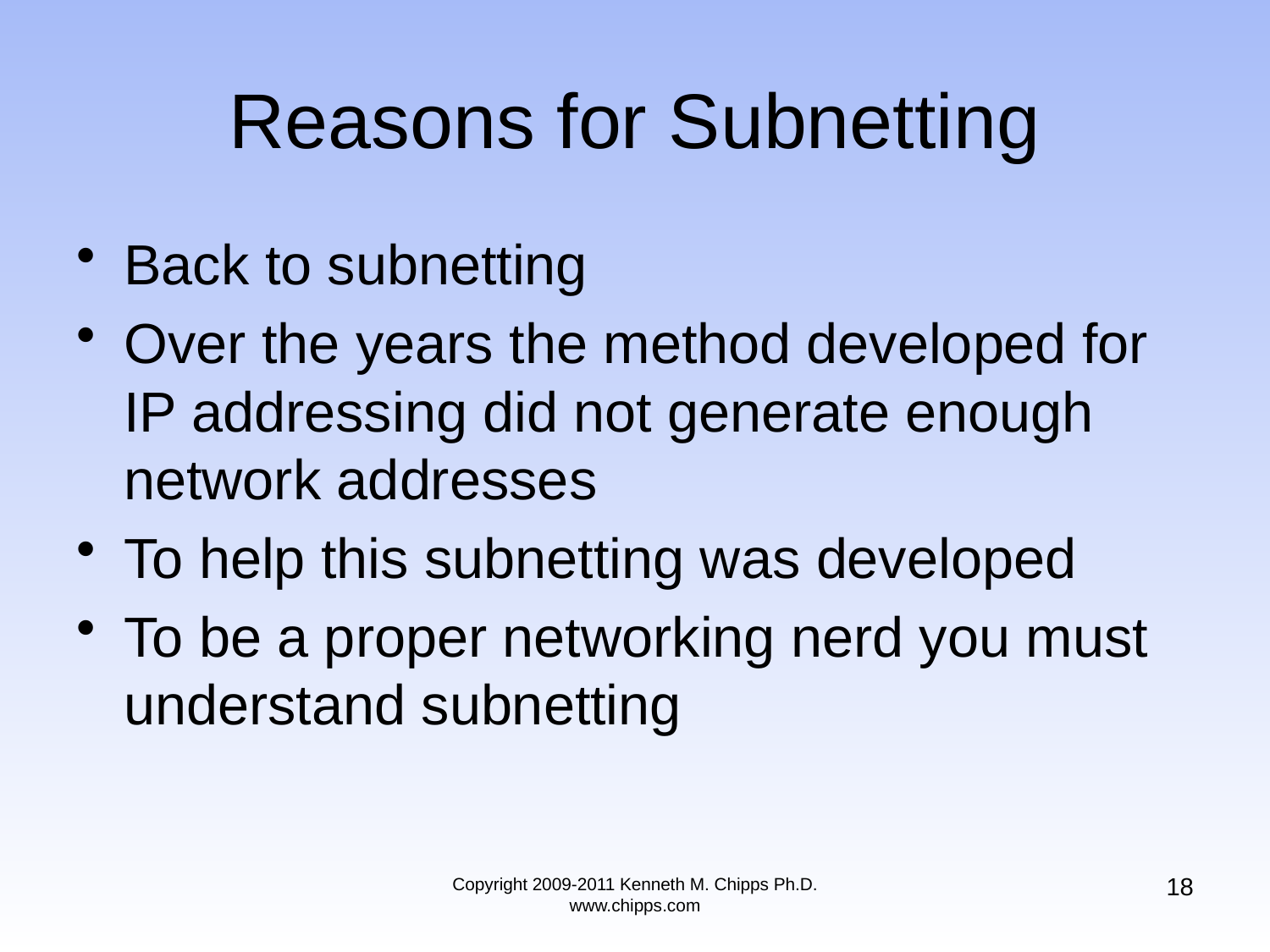

# Reasons for Subnetting
Back to subnetting
Over the years the method developed for IP addressing did not generate enough network addresses
To help this subnetting was developed
To be a proper networking nerd you must understand subnetting
18
Copyright 2009-2011 Kenneth M. Chipps Ph.D. www.chipps.com